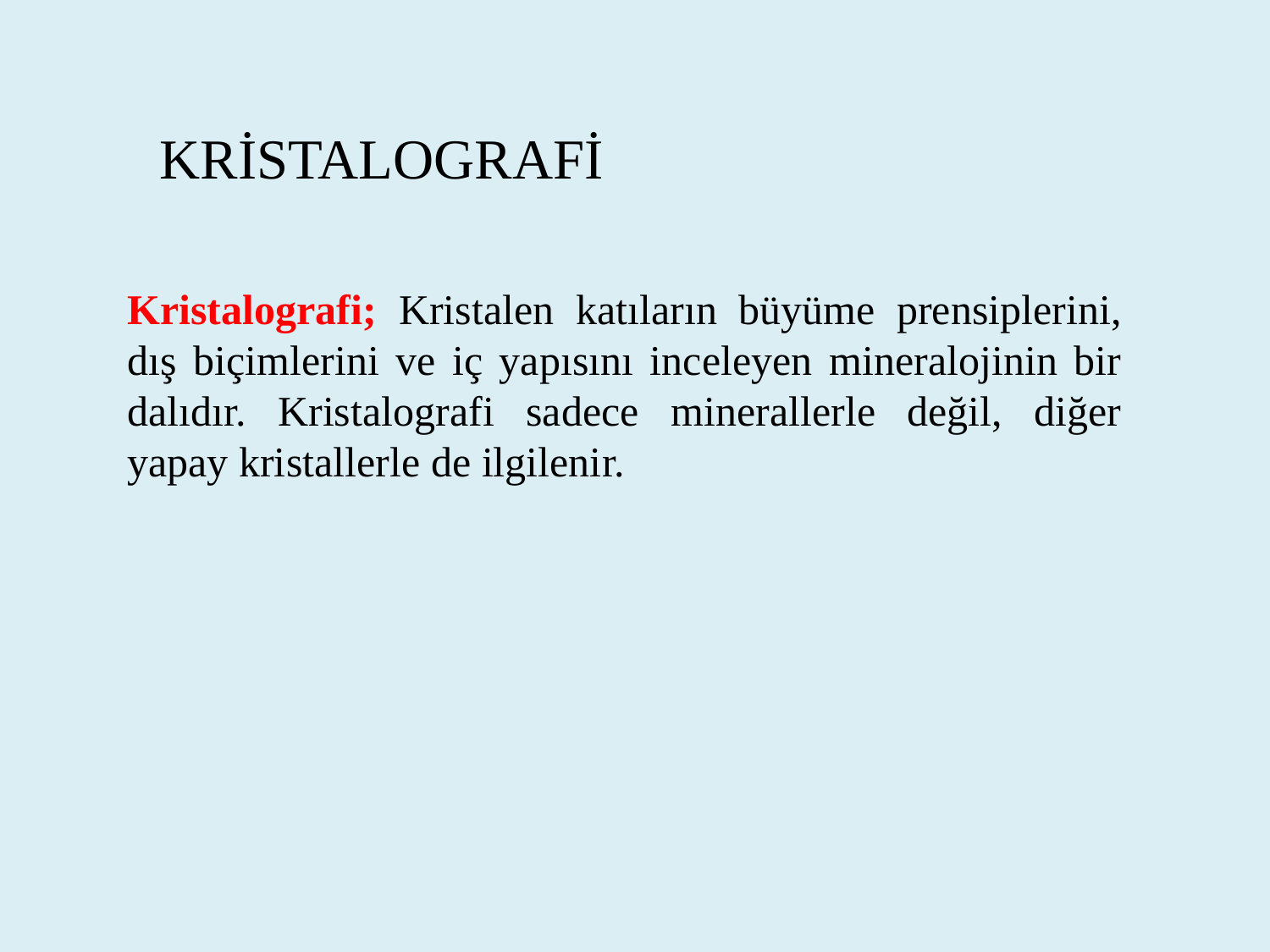

KRİSTALOGRAFİ
Kristalografi; Kristalen katıların büyüme prensiplerini, dış biçimlerini ve iç yapısını inceleyen mineralojinin bir dalıdır. Kristalografi sadece minerallerle değil, diğer yapay kristallerle de ilgilenir.